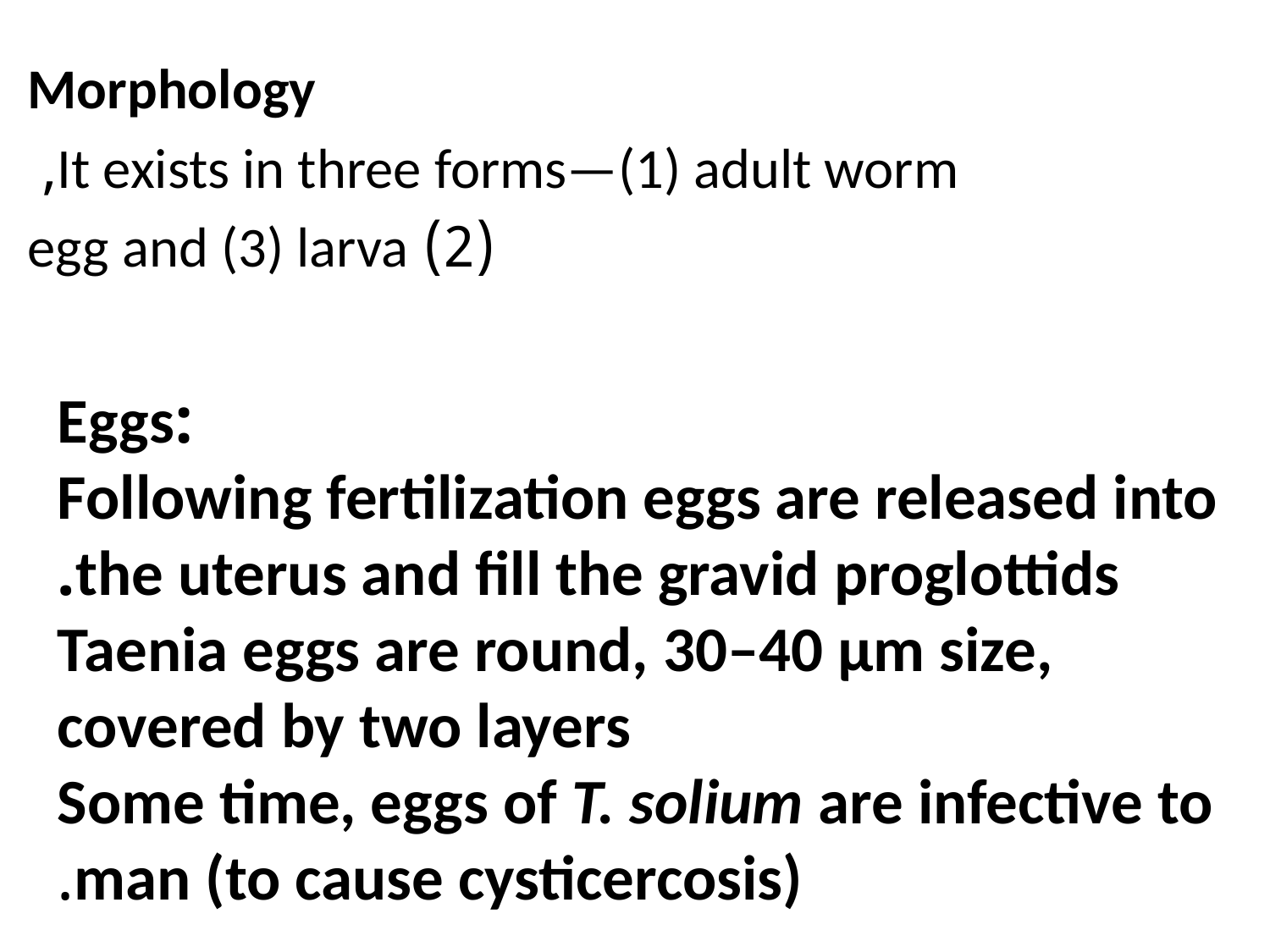

Morphology
It exists in three forms—(1) adult worm,
      (2) egg and (3) larva
:Eggs
Following fertilization eggs are released into
the uterus and fill the gravid proglottids.
 Taenia eggs are round, 30–40 µm size, covered by two layers
Some time, eggs of T. solium are infective to
man (to cause cysticercosis).